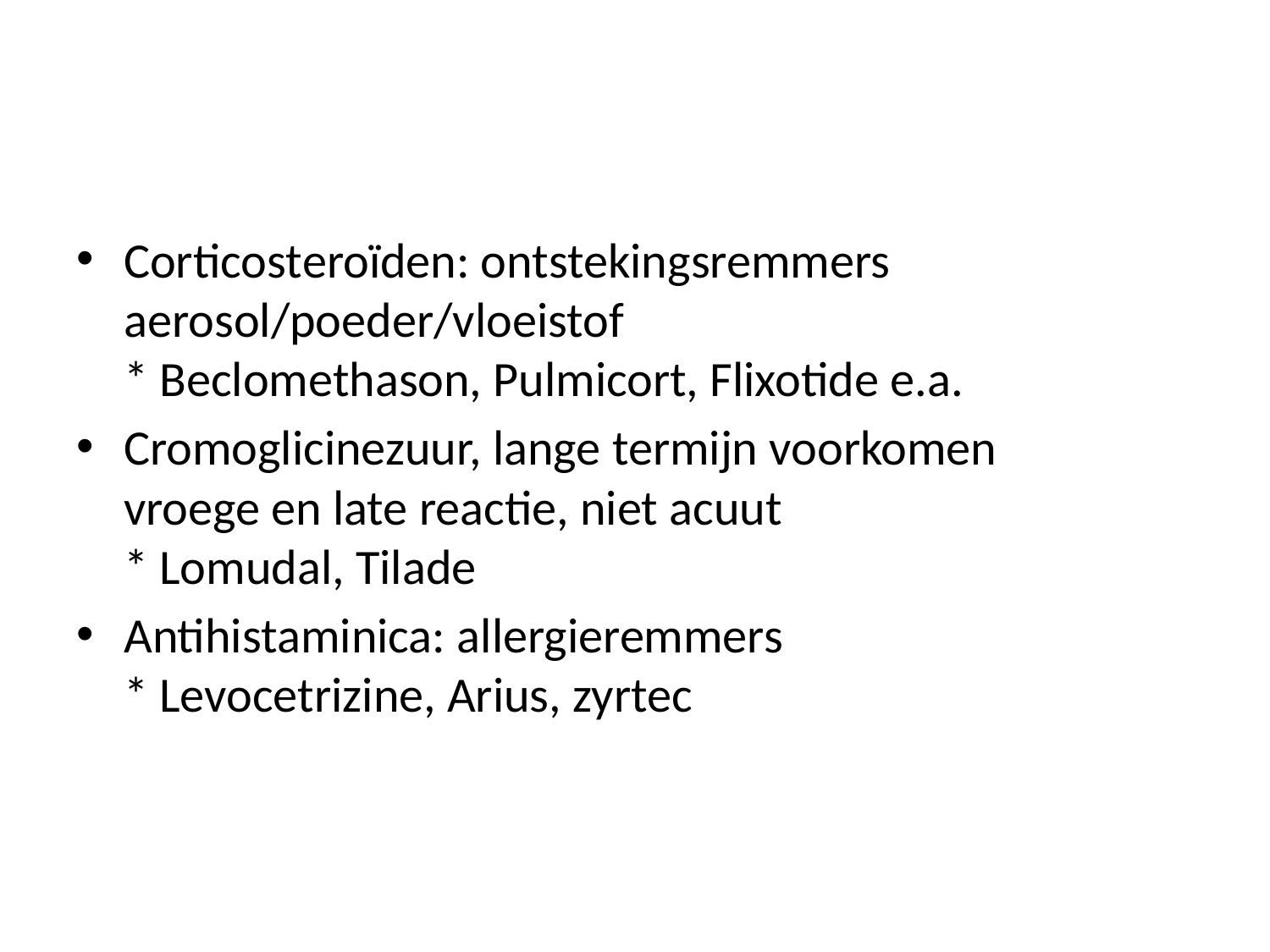

#
Corticosteroïden: ontstekingsremmers
aerosol/poeder/vloeistof
* Beclomethason, Pulmicort, Flixotide e.a.
Cromoglicinezuur, lange termijn voorkomen
vroege en late reactie, niet acuut
* Lomudal, Tilade
Antihistaminica: allergieremmers
* Levocetrizine, Arius, zyrtec